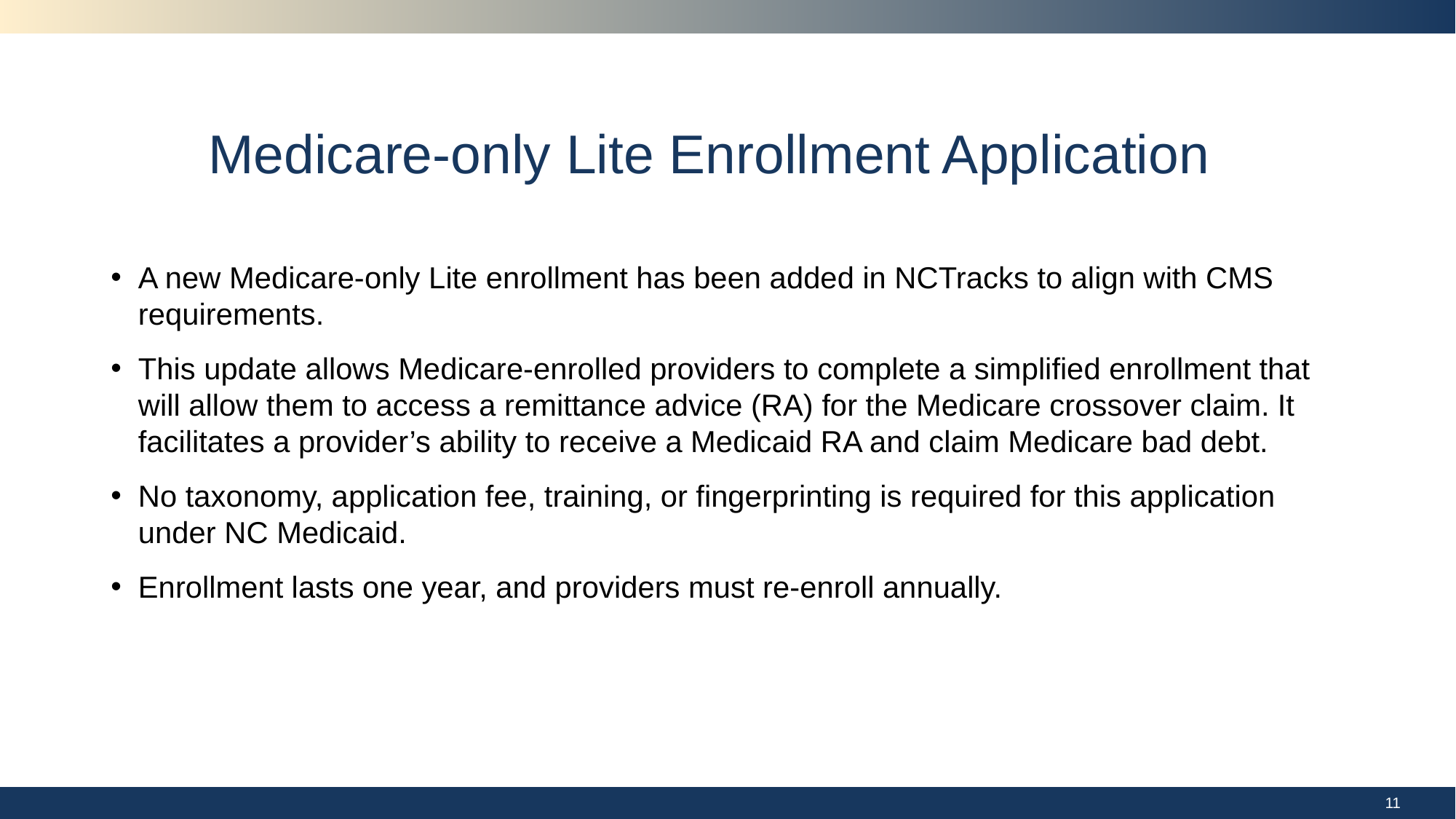

# Medicare-only Lite Enrollment Application
A new Medicare-only Lite enrollment has been added in NCTracks to align with CMS requirements.
This update allows Medicare-enrolled providers to complete a simplified enrollment that will allow them to access a remittance advice (RA) for the Medicare crossover claim. It facilitates a provider’s ability to receive a Medicaid RA and claim Medicare bad debt.
No taxonomy, application fee, training, or fingerprinting is required for this application under NC Medicaid.
Enrollment lasts one year, and providers must re-enroll annually.

11